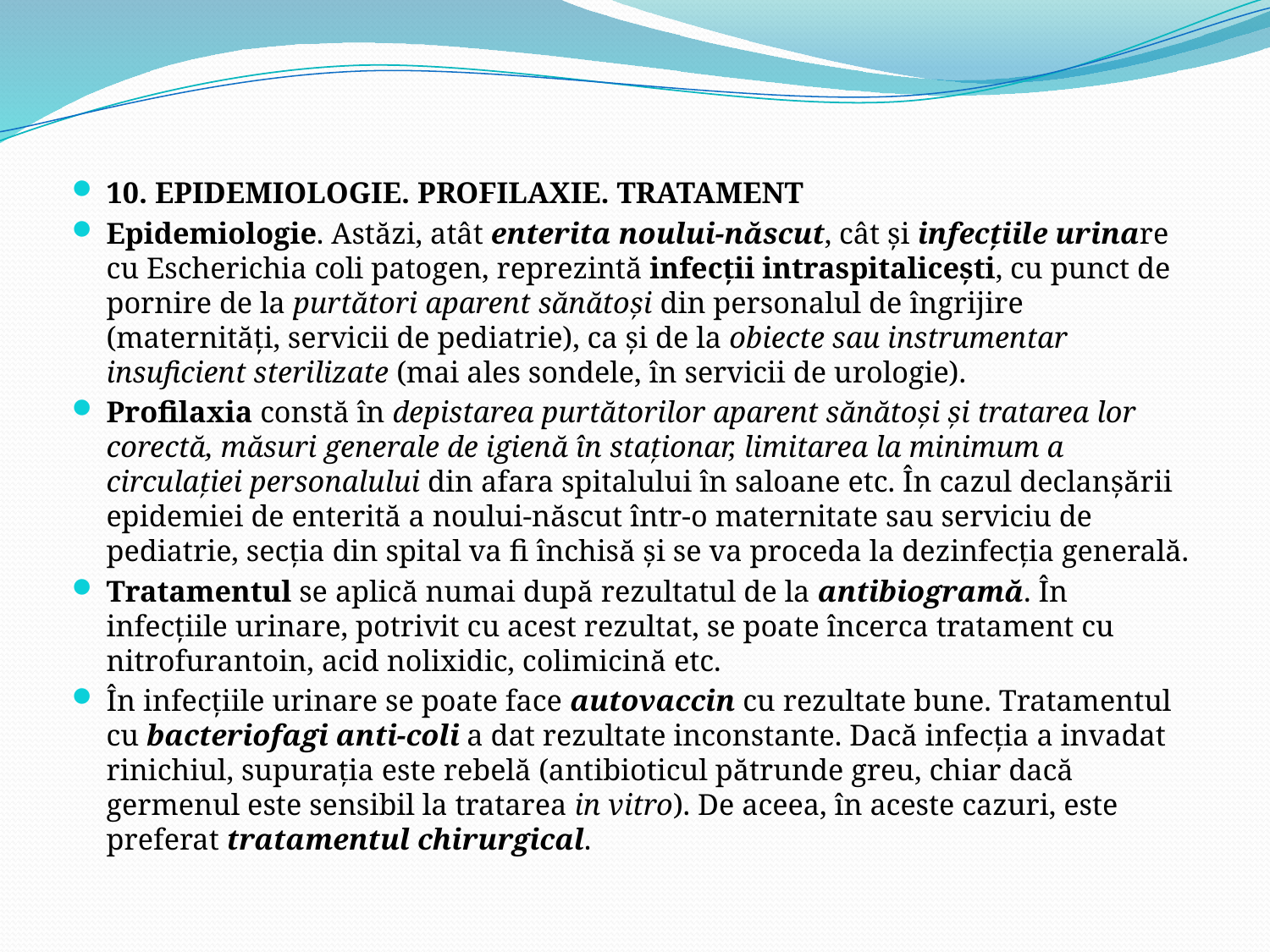

10. EPIDEMIOLOGIE. PROFILAXIE. TRATAMENT
Epidemiologie. Astăzi, atât enterita noului-născut, cât şi infecţiile urinare cu Escherichia coli patogen, reprezintă infecţii intraspitaliceşti, cu punct de pornire de la purtători aparent sănătoşi din personalul de îngrijire (maternităţi, servicii de pediatrie), ca şi de la obiecte sau instrumentar insuficient sterilizate (mai ales sondele, în servicii de urologie).
Profilaxia constă în depistarea purtătorilor aparent sănătoşi şi tratarea lor corectă, măsuri generale de igienă în staţionar, limitarea la minimum a circulaţiei personalului din afara spitalului în saloane etc. În cazul declanşării epidemiei de enterită a noului-născut într-o maternitate sau serviciu de pediatrie, secţia din spital va fi închisă şi se va proceda la dezinfecţia generală.
Tratamentul se aplică numai după rezultatul de la antibiogramă. În infecţiile urinare, potrivit cu acest rezultat, se poate încerca tratament cu nitrofurantoin, acid nolixidic, colimicină etc.
În infecţiile urinare se poate face autovaccin cu rezultate bune. Tratamentul cu bacteriofagi anti-coli a dat rezultate inconstante. Dacă infecţia a invadat rinichiul, supuraţia este rebelă (antibioticul pătrunde greu, chiar dacă germenul este sensibil la tratarea in vitro). De aceea, în aceste cazuri, este preferat tratamentul chirurgical.